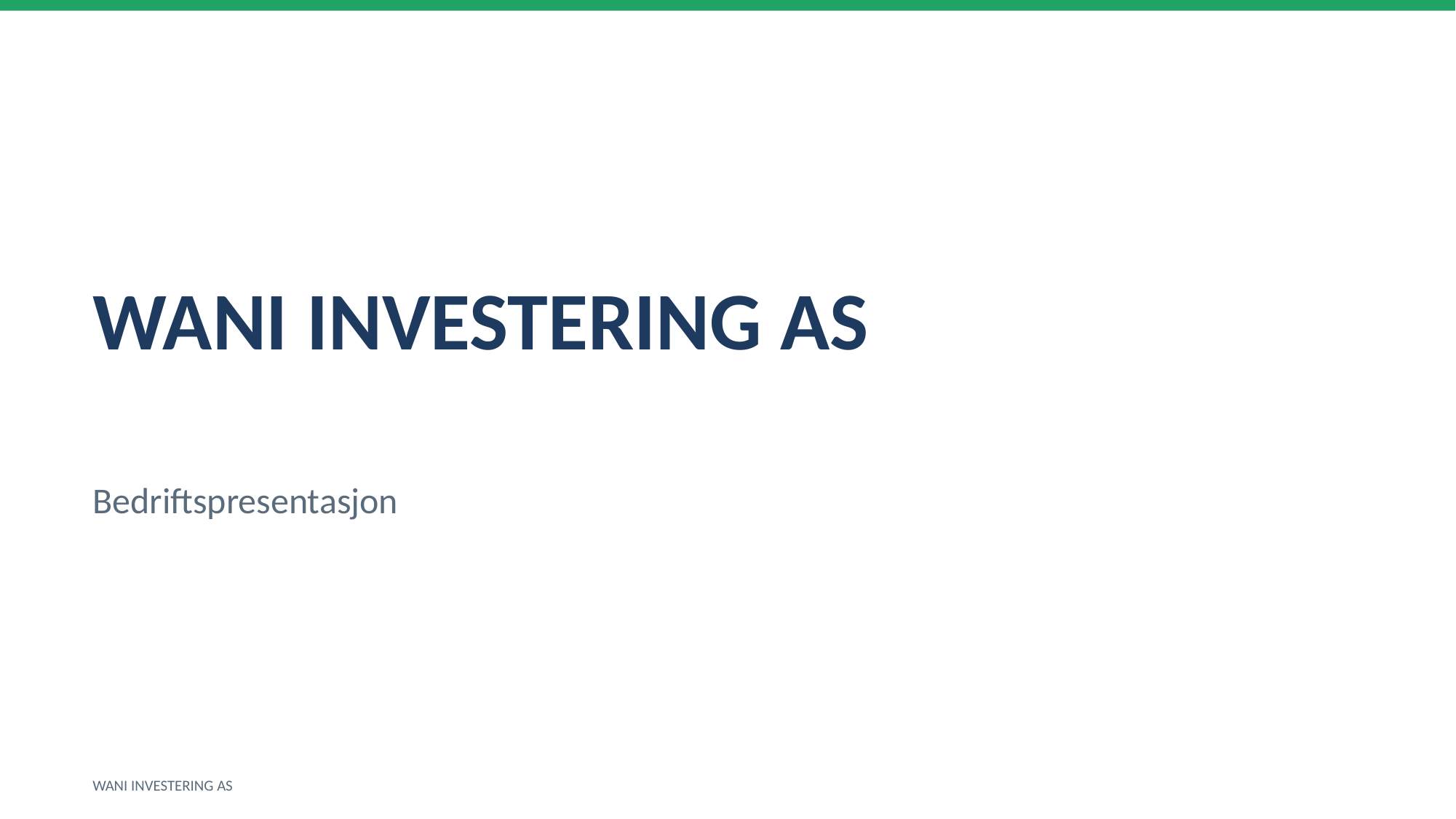

WANI INVESTERING AS
Bedriftspresentasjon
WANI INVESTERING AS